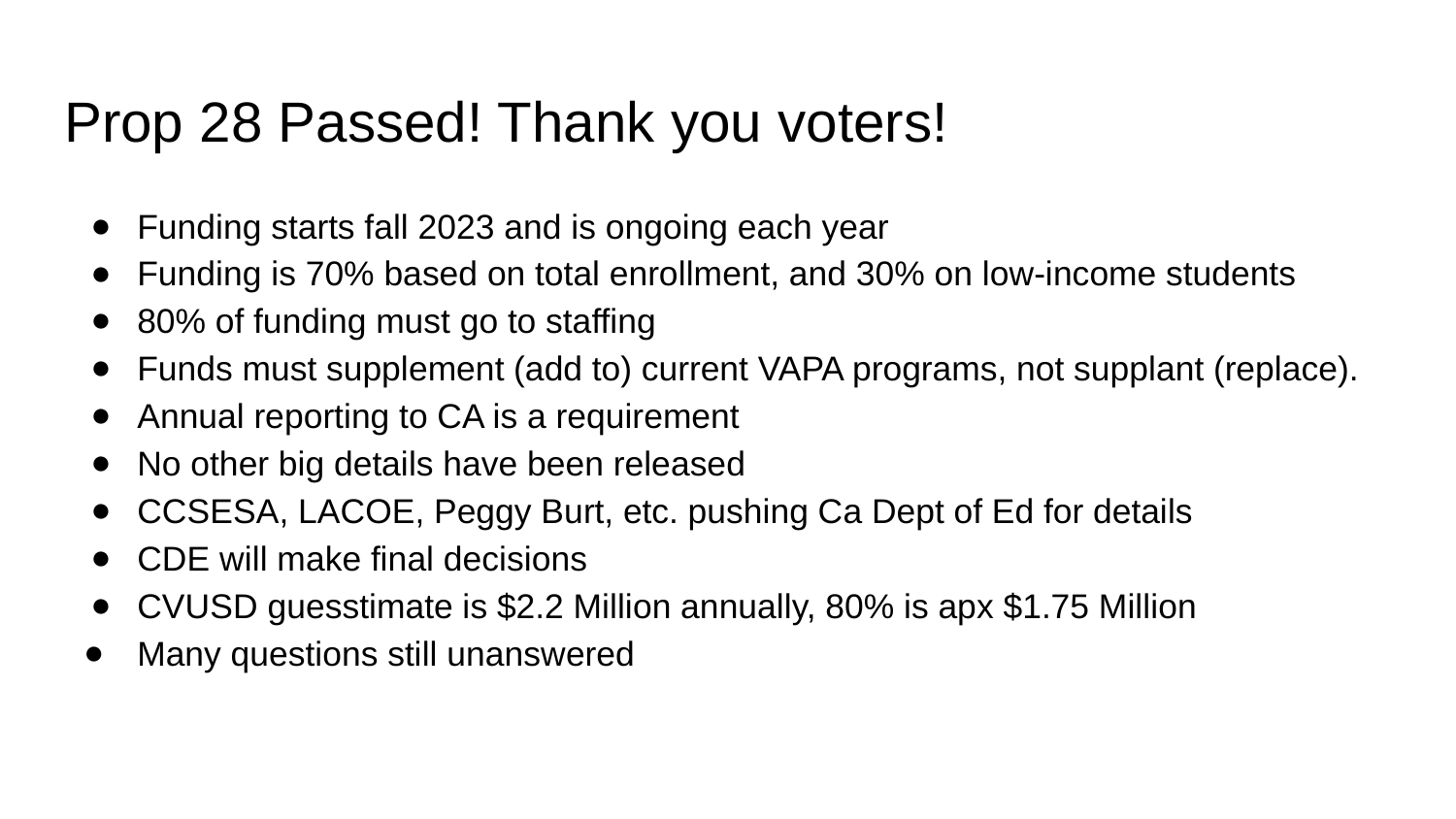

# Prop 28 Passed! Thank you voters!
Funding starts fall 2023 and is ongoing each year
Funding is 70% based on total enrollment, and 30% on low-income students
80% of funding must go to staffing
Funds must supplement (add to) current VAPA programs, not supplant (replace).
Annual reporting to CA is a requirement
No other big details have been released
CCSESA, LACOE, Peggy Burt, etc. pushing Ca Dept of Ed for details
CDE will make final decisions
CVUSD guesstimate is $2.2 Million annually, 80% is apx $1.75 Million
Many questions still unanswered